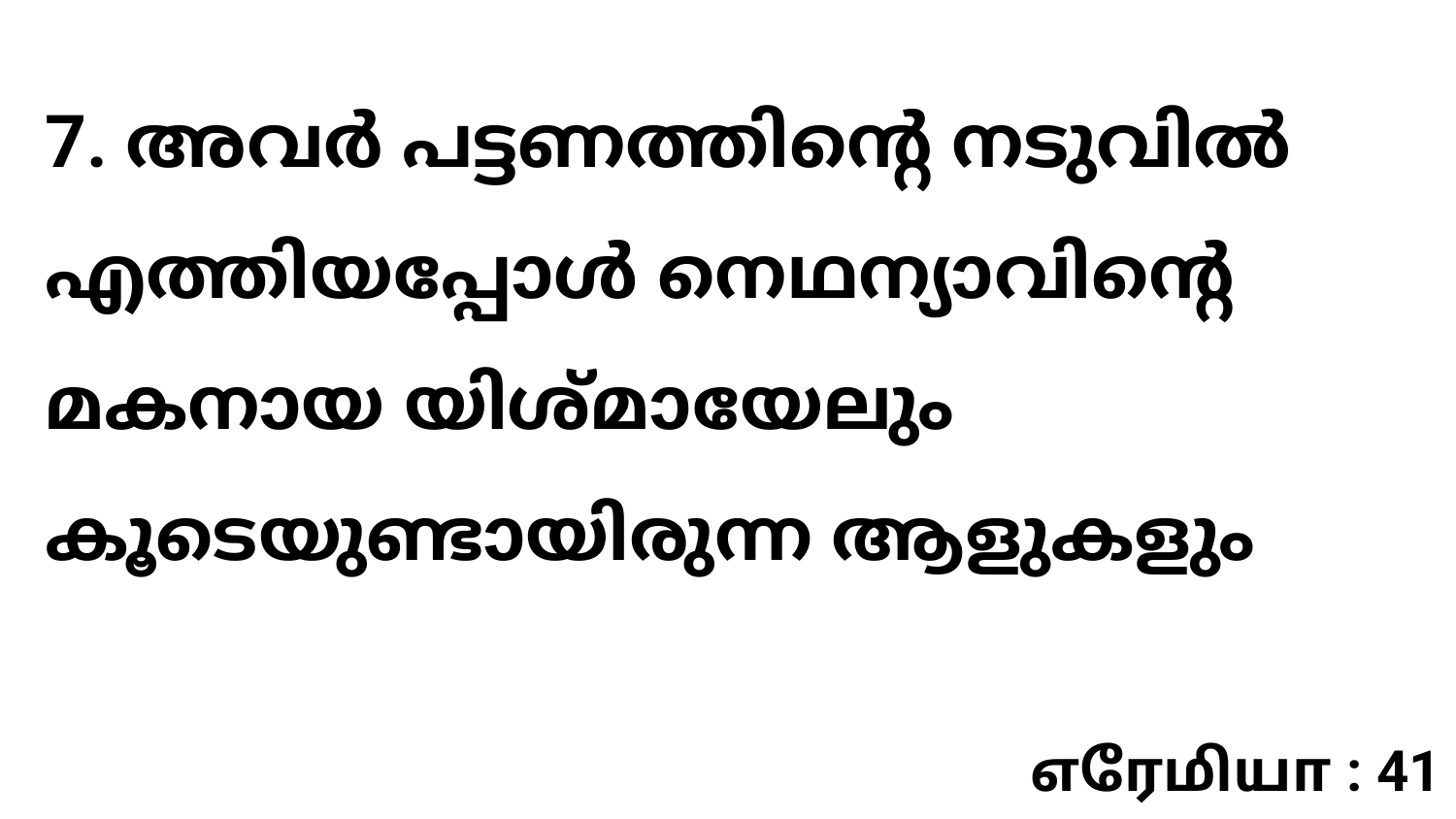

7. അവർ പട്ടണത്തിന്റെ നടുവിൽ എത്തിയപ്പോൾ നെഥന്യാവിന്റെ മകനായ യിശ്മായേലും കൂടെയുണ്ടായിരുന്ന ആളുകളും
எரேமியா : 41